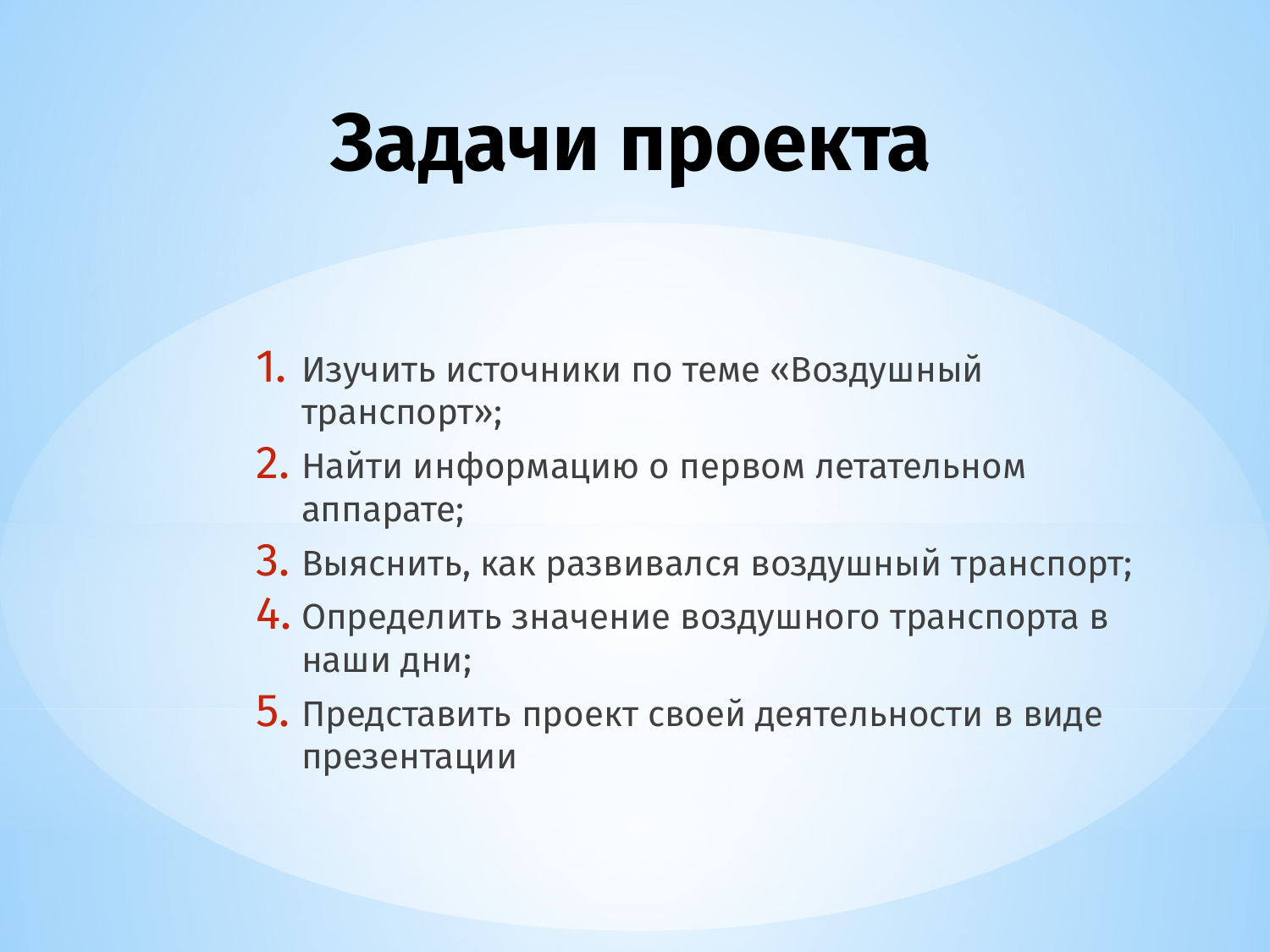

# Задачи проекта
Изучить источники по теме «Воздушный транспорт»;
Найти информацию о первом летательном аппарате;
Выяснить, как развивался воздушный транспорт;
Определить значение воздушного транспорта в наши дни;
Представить проект своей деятельности в виде презентации